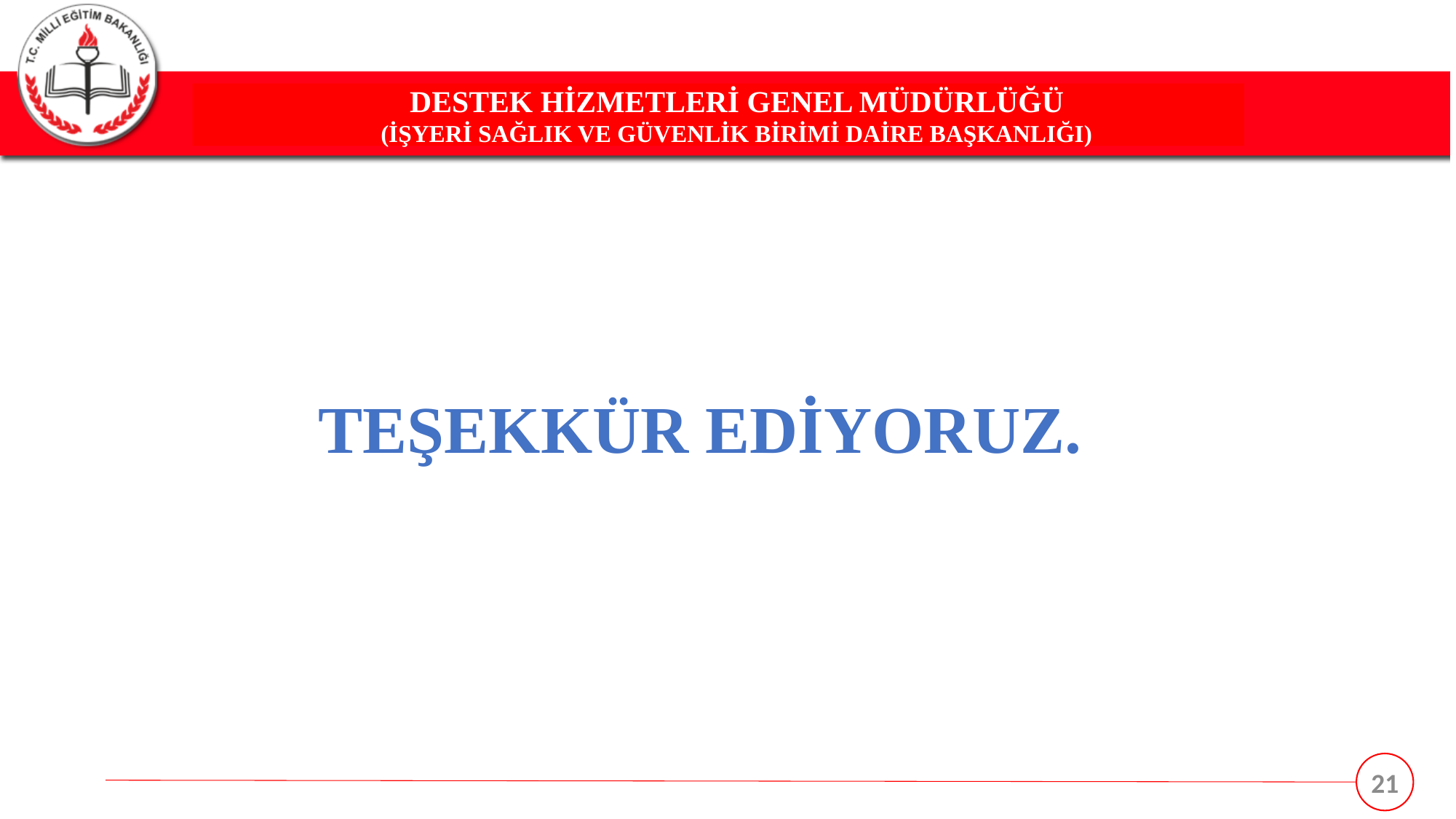

DESTEK HİZMETLERİ GENEL MÜDÜRLÜĞÜ
(İŞYERİ SAĞLIK VE GÜVENLİK BİRİMİ DAİRE BAŞKANLIĞI)

TEŞEKKÜR EDİYORUZ.

21